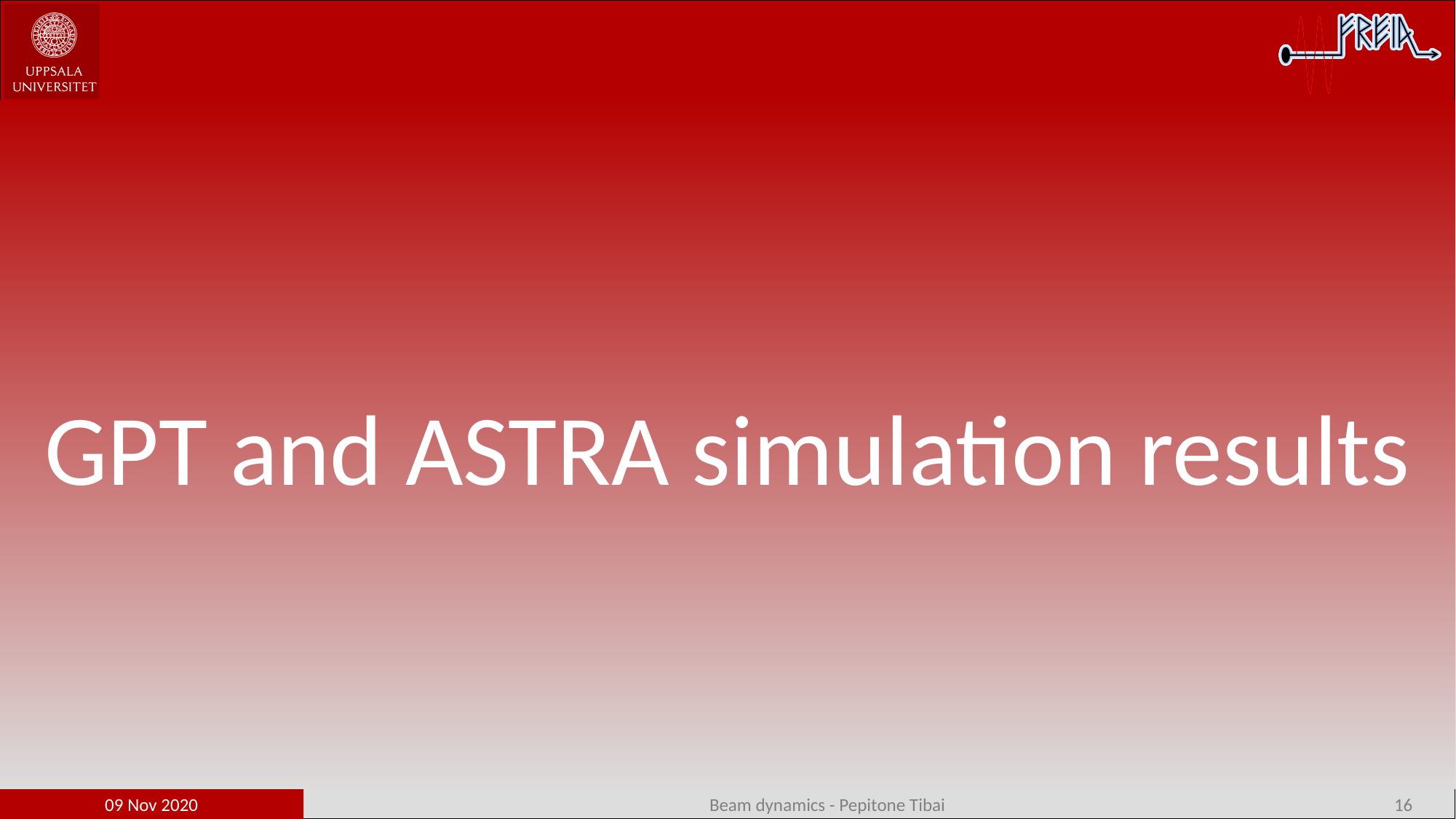

GPT and ASTRA simulation results
09 Nov 2020
Beam dynamics - Pepitone Tibai